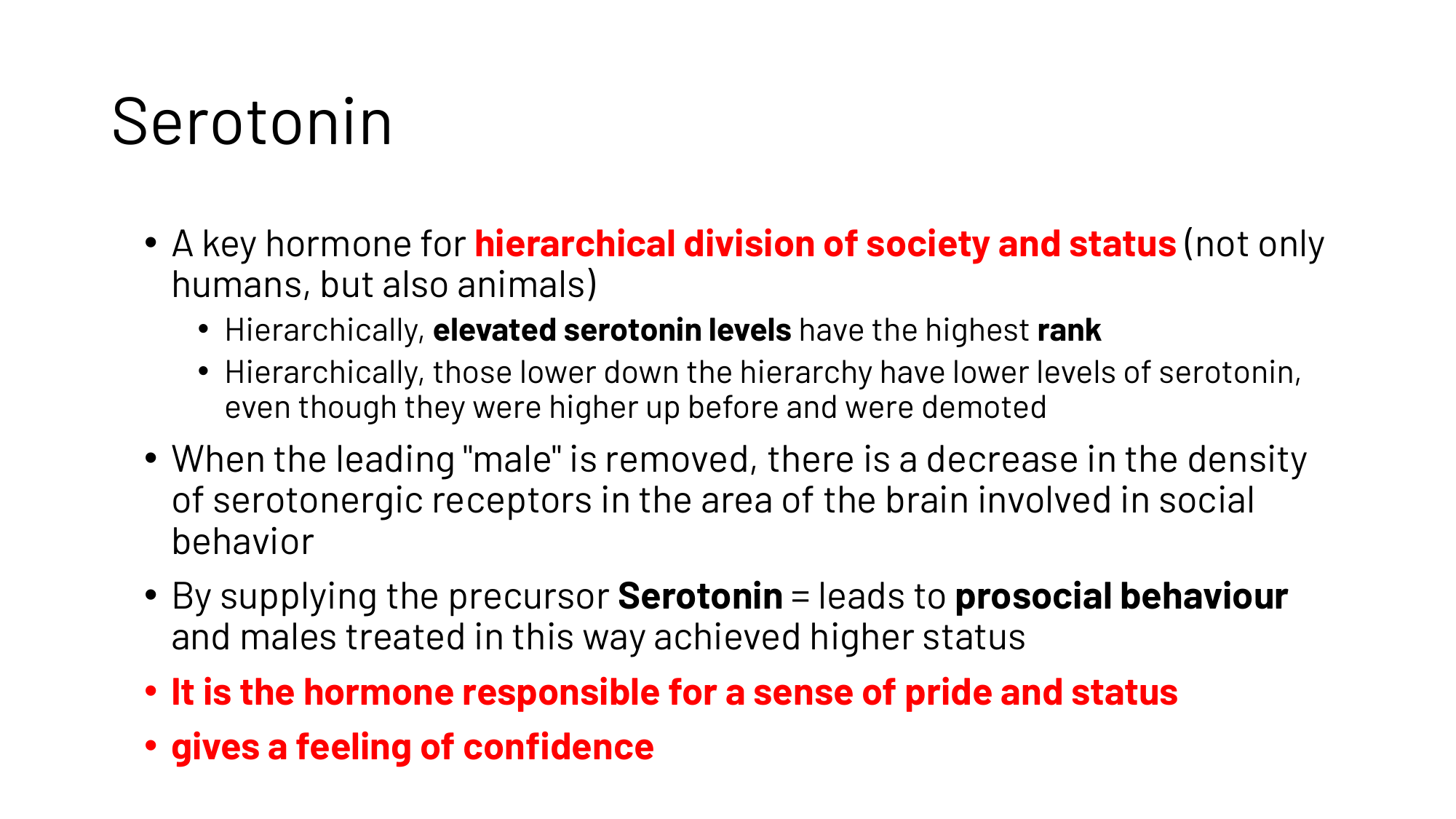

# Serotonin
A key hormone for hierarchical division of society and status (not only humans, but also animals)
Hierarchically, elevated serotonin levels have the highest rank
Hierarchically, those lower down the hierarchy have lower levels of serotonin, even though they were higher up before and were demoted
When the leading "male" is removed, there is a decrease in the density of serotonergic receptors in the area of the brain involved in social behavior
By supplying the precursor Serotonin = leads to prosocial behaviour and males treated in this way achieved higher status
It is the hormone responsible for a sense of pride and status
gives a feeling of confidence